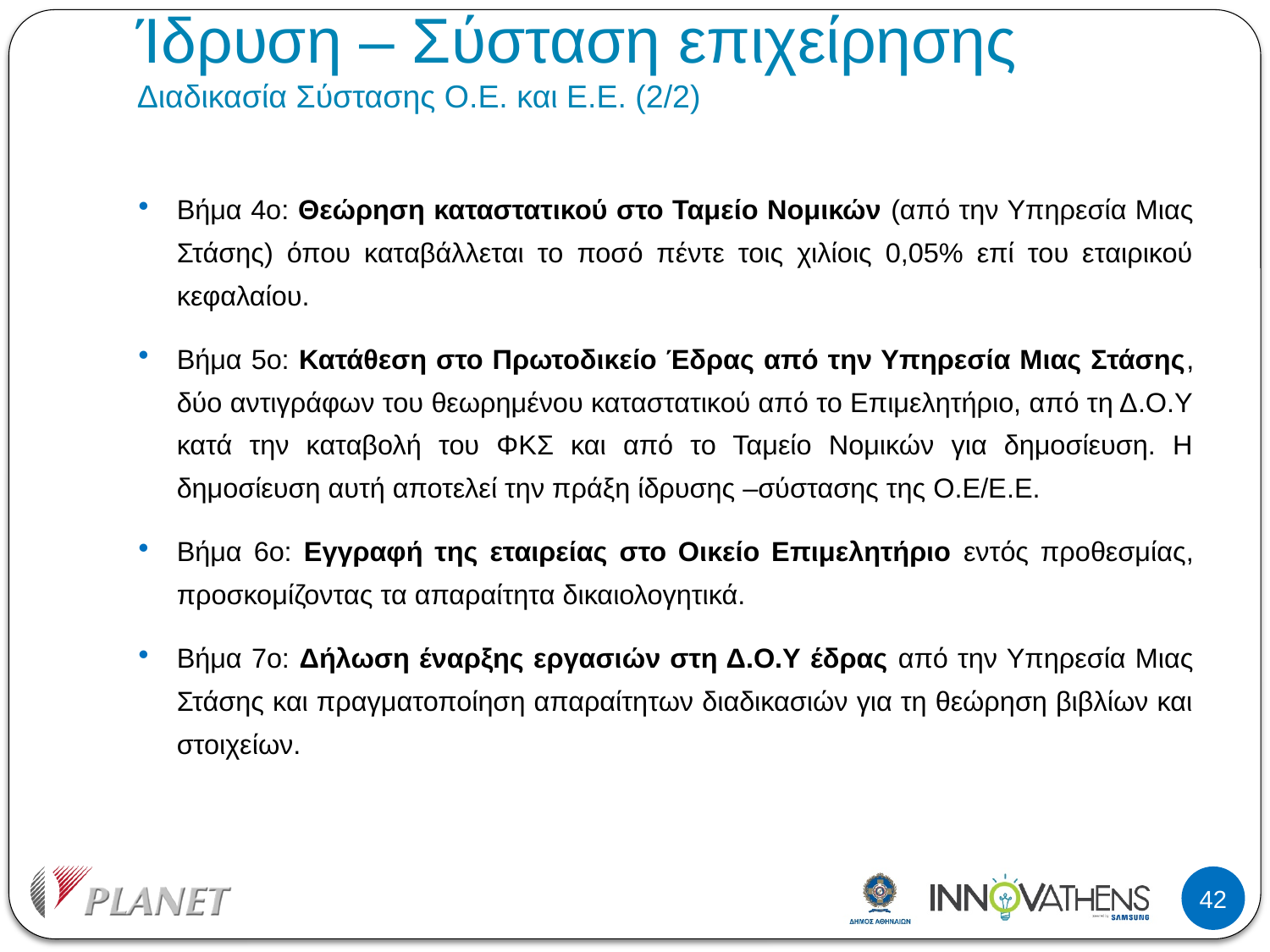

# Ίδρυση – Σύσταση επιχείρησης Διαδικασία Σύστασης Ο.Ε. και Ε.Ε. (2/2)
Βήμα 4ο: Θεώρηση καταστατικού στο Ταμείο Νομικών (από την Υπηρεσία Μιας Στάσης) όπου καταβάλλεται το ποσό πέντε τοις χιλίοις 0,05% επί του εταιρικού κεφαλαίου.
Βήμα 5ο: Κατάθεση στο Πρωτοδικείο Έδρας από την Υπηρεσία Μιας Στάσης, δύο αντιγράφων του θεωρημένου καταστατικού από το Επιμελητήριο, από τη Δ.Ο.Υ κατά την καταβολή του ΦΚΣ και από το Ταμείο Νομικών για δημοσίευση. Η δημοσίευση αυτή αποτελεί την πράξη ίδρυσης –σύστασης της Ο.Ε/Ε.Ε.
Βήμα 6ο: Εγγραφή της εταιρείας στο Οικείο Επιμελητήριο εντός προθεσμίας, προσκομίζοντας τα απαραίτητα δικαιολογητικά.
Βήμα 7ο: Δήλωση έναρξης εργασιών στη Δ.Ο.Υ έδρας από την Υπηρεσία Μιας Στάσης και πραγματοποίηση απαραίτητων διαδικασιών για τη θεώρηση βιβλίων και στοιχείων.